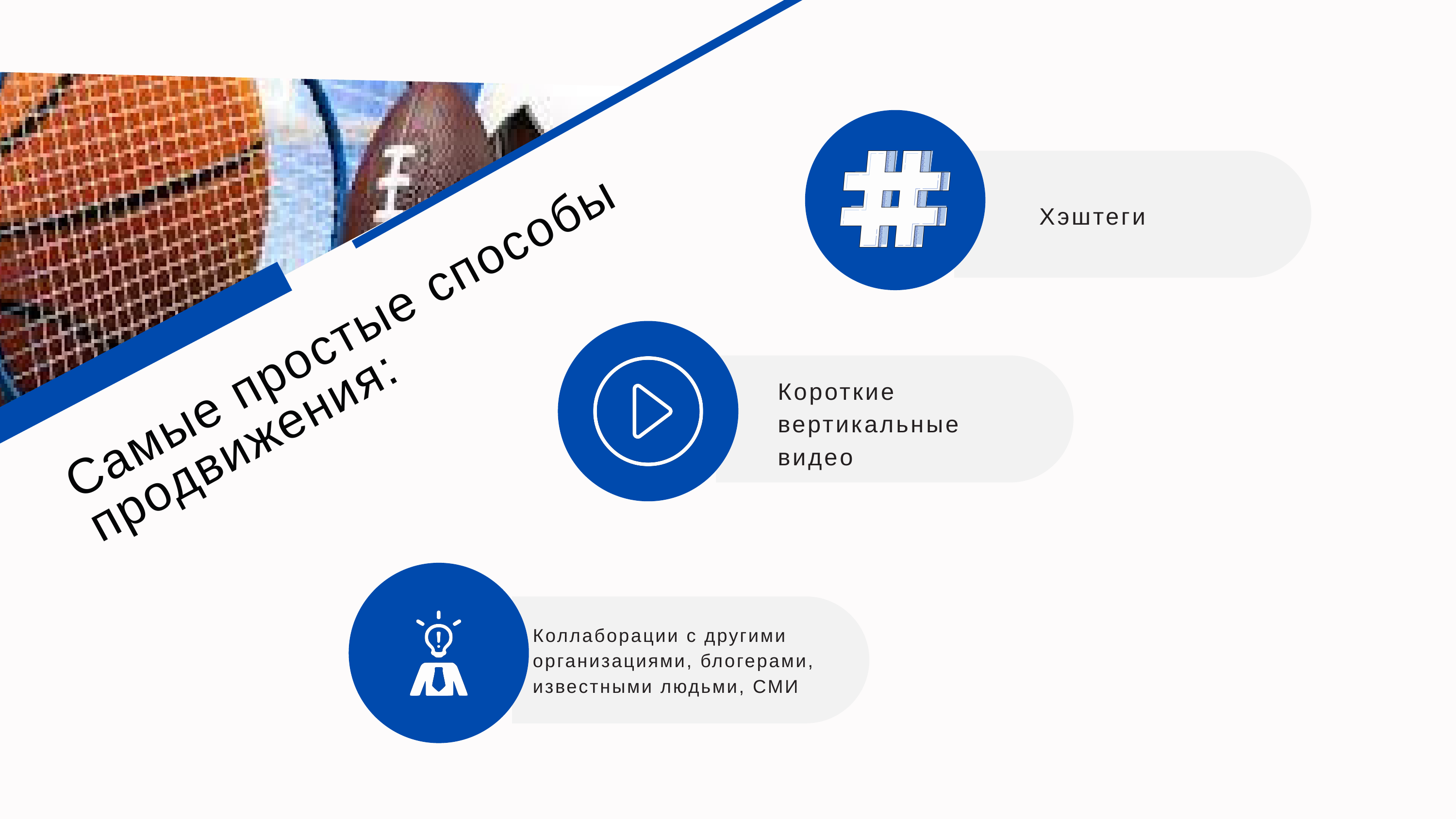

Хэштеги
Самые простые способы продвижения:

Короткие вертикальные видео

Коллаборации с другими организациями, блогерами, известными людьми, СМИ